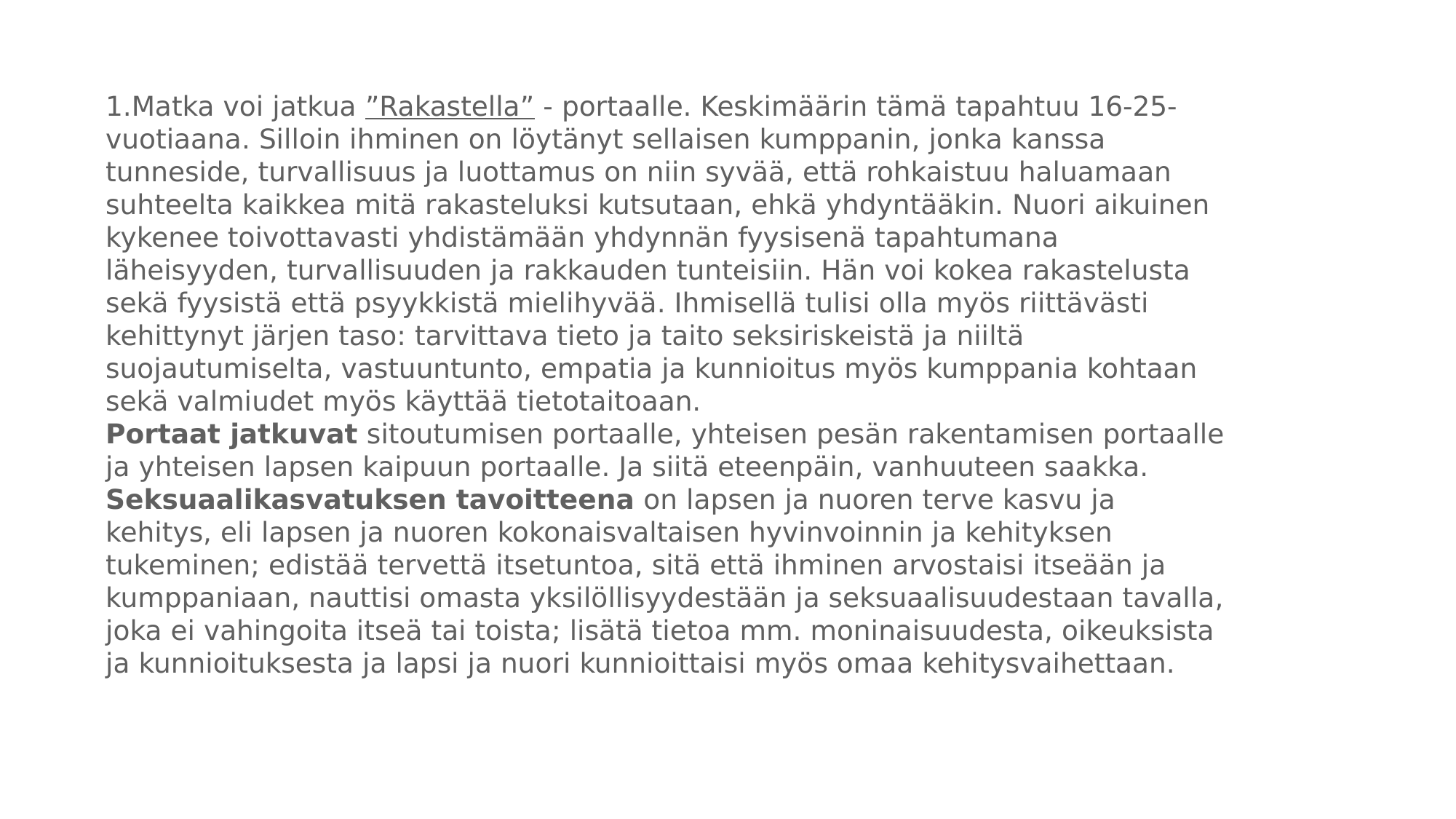

Matka voi jatkua ”Rakastella” - portaalle. Keskimäärin tämä tapahtuu 16-25-vuotiaana. Silloin ihminen on löytänyt sellaisen kumppanin, jonka kanssa tunneside, turvallisuus ja luottamus on niin syvää, että rohkaistuu haluamaan suhteelta kaikkea mitä rakasteluksi kutsutaan, ehkä yhdyntääkin. Nuori aikuinen kykenee toivottavasti yhdistämään yhdynnän fyysisenä tapahtumana läheisyyden, turvallisuuden ja rakkauden tunteisiin. Hän voi kokea rakastelusta sekä fyysistä että psyykkistä mielihyvää. Ihmisellä tulisi olla myös riittävästi kehittynyt järjen taso: tarvittava tieto ja taito seksiriskeistä ja niiltä suojautumiselta, vastuuntunto, empatia ja kunnioitus myös kumppania kohtaan sekä valmiudet myös käyttää tietotaitoaan.
Portaat jatkuvat sitoutumisen portaalle, yhteisen pesän rakentamisen portaalle ja yhteisen lapsen kaipuun portaalle. Ja siitä eteenpäin, vanhuuteen saakka.
Seksuaalikasvatuksen tavoitteena on lapsen ja nuoren terve kasvu ja kehitys, eli lapsen ja nuoren kokonaisvaltaisen hyvinvoinnin ja kehityksen tukeminen; edistää tervettä itsetuntoa, sitä että ihminen arvostaisi itseään ja kumppaniaan, nauttisi omasta yksilöllisyydestään ja seksuaalisuudestaan tavalla, joka ei vahingoita itseä tai toista; lisätä tietoa mm. moninaisuudesta, oikeuksista ja kunnioituksesta ja lapsi ja nuori kunnioittaisi myös omaa kehitysvaihettaan.